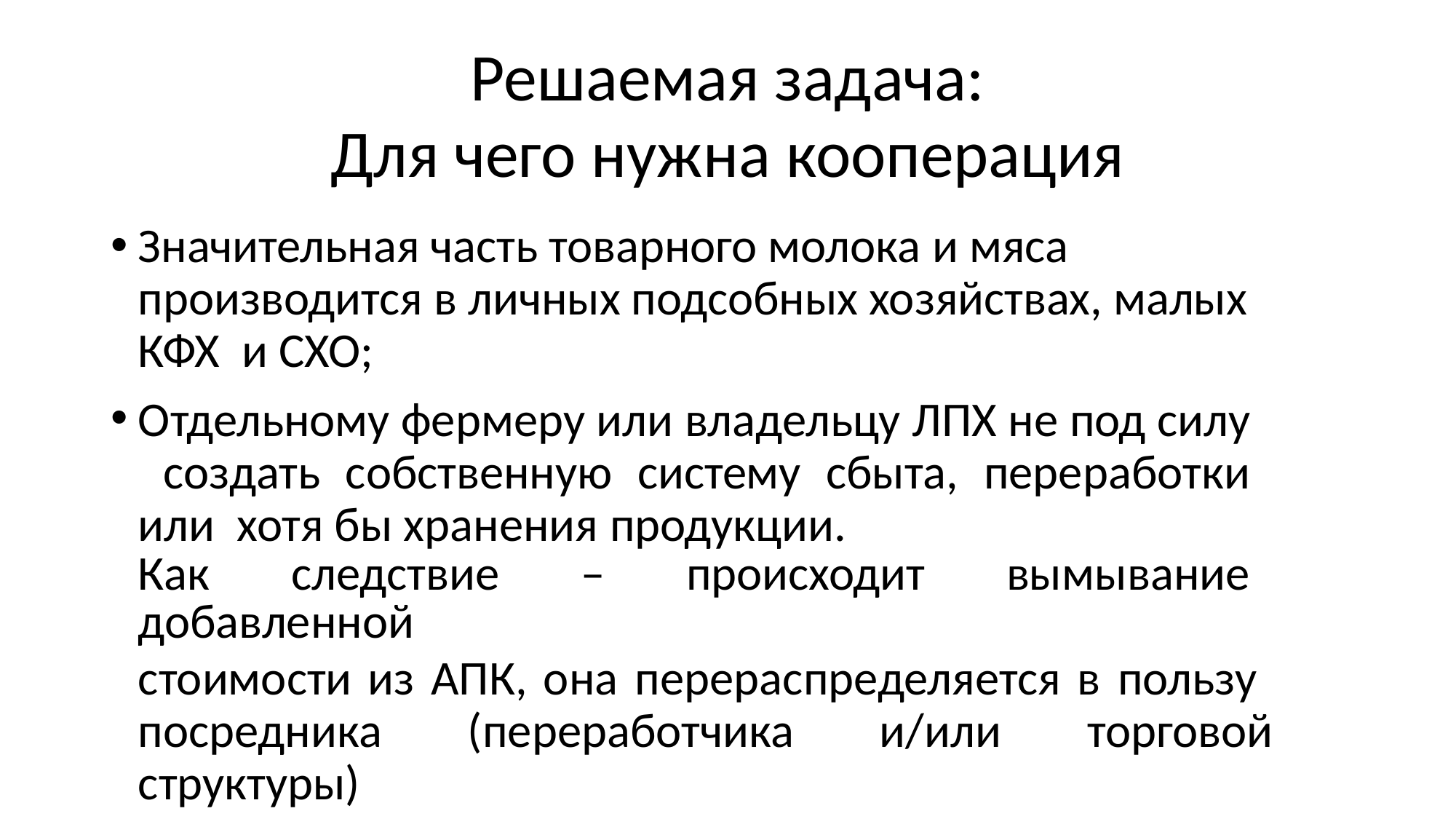

# Решаемая задача:
Для чего нужна кооперация
Значительная часть товарного молока и мяса  производится в личных подсобных хозяйствах, малых КФХ  и СХО;
Отдельному фермеру или владельцу ЛПХ не под силу  создать собственную систему сбыта, переработки или  хотя бы хранения продукции.
Как следствие – происходит вымывание добавленной
стоимости из АПК, она перераспределяется в пользу  посредника (переработчика и/или торговой структуры)